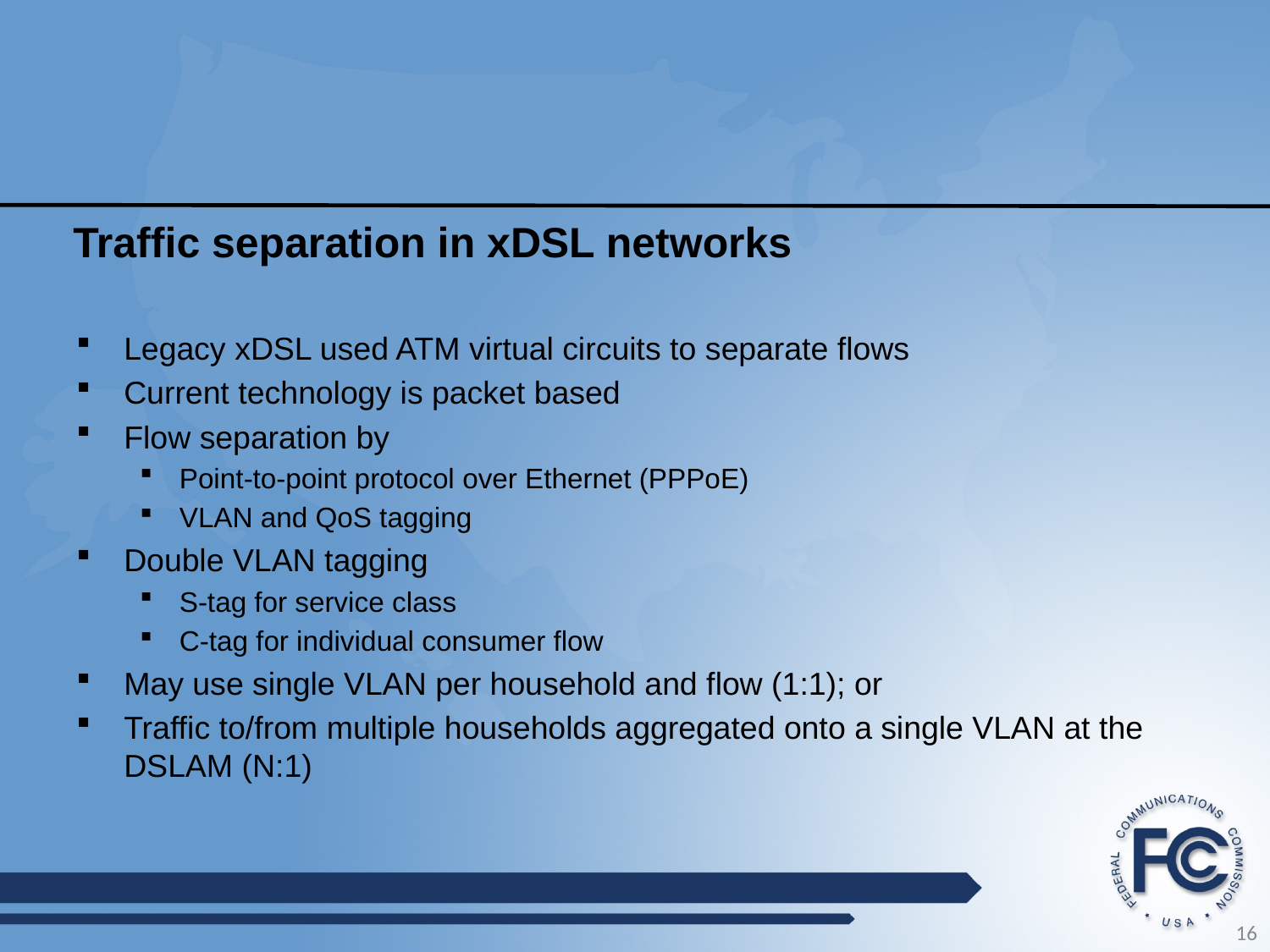

# Traffic separation in xDSL networks
Legacy xDSL used ATM virtual circuits to separate flows
Current technology is packet based
Flow separation by
Point-to-point protocol over Ethernet (PPPoE)
VLAN and QoS tagging
Double VLAN tagging
S-tag for service class
C-tag for individual consumer flow
May use single VLAN per household and flow (1:1); or
Traffic to/from multiple households aggregated onto a single VLAN at the DSLAM (N:1)
16